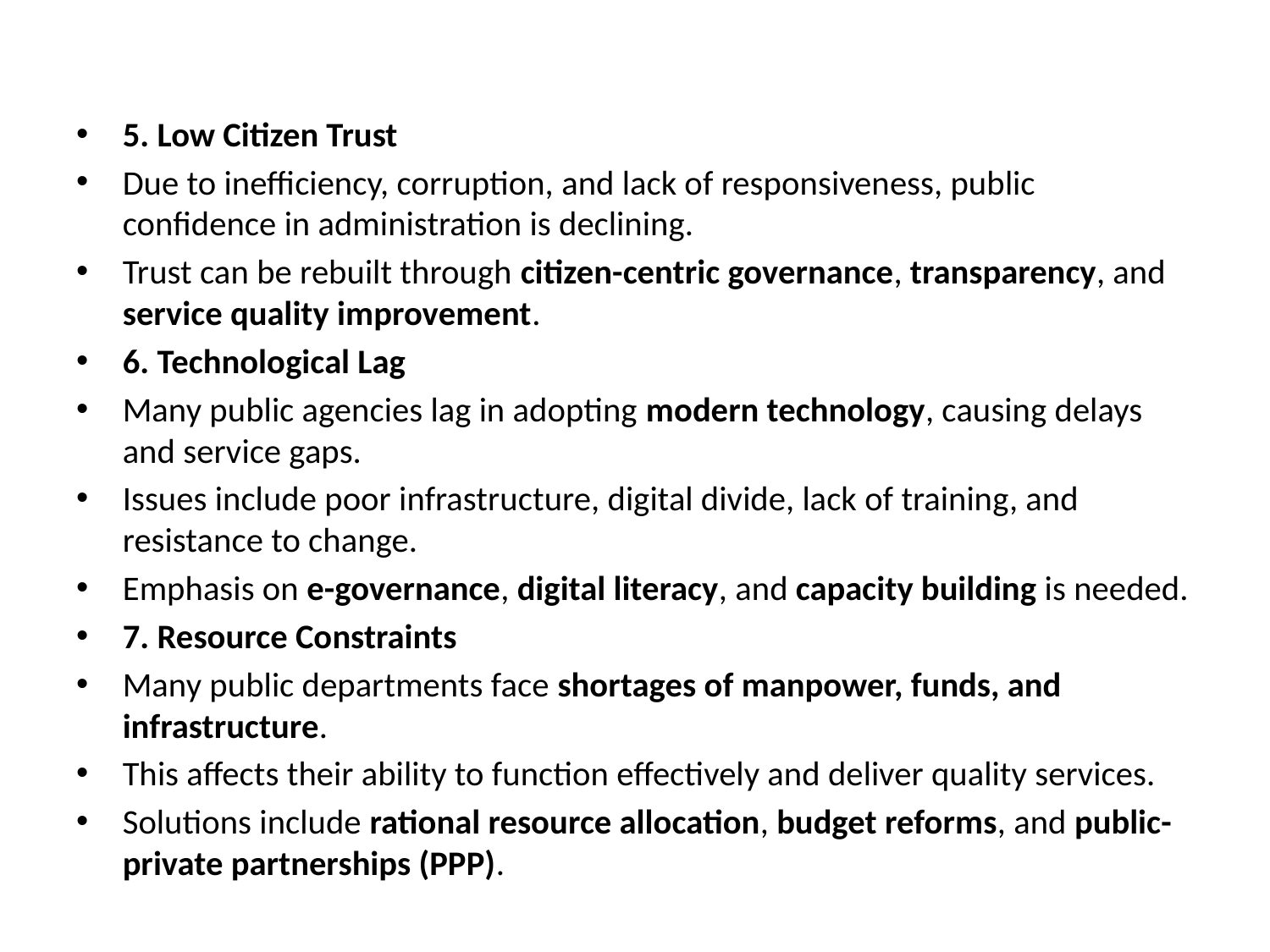

#
5. Low Citizen Trust
Due to inefficiency, corruption, and lack of responsiveness, public confidence in administration is declining.
Trust can be rebuilt through citizen-centric governance, transparency, and service quality improvement.
6. Technological Lag
Many public agencies lag in adopting modern technology, causing delays and service gaps.
Issues include poor infrastructure, digital divide, lack of training, and resistance to change.
Emphasis on e-governance, digital literacy, and capacity building is needed.
7. Resource Constraints
Many public departments face shortages of manpower, funds, and infrastructure.
This affects their ability to function effectively and deliver quality services.
Solutions include rational resource allocation, budget reforms, and public-private partnerships (PPP).